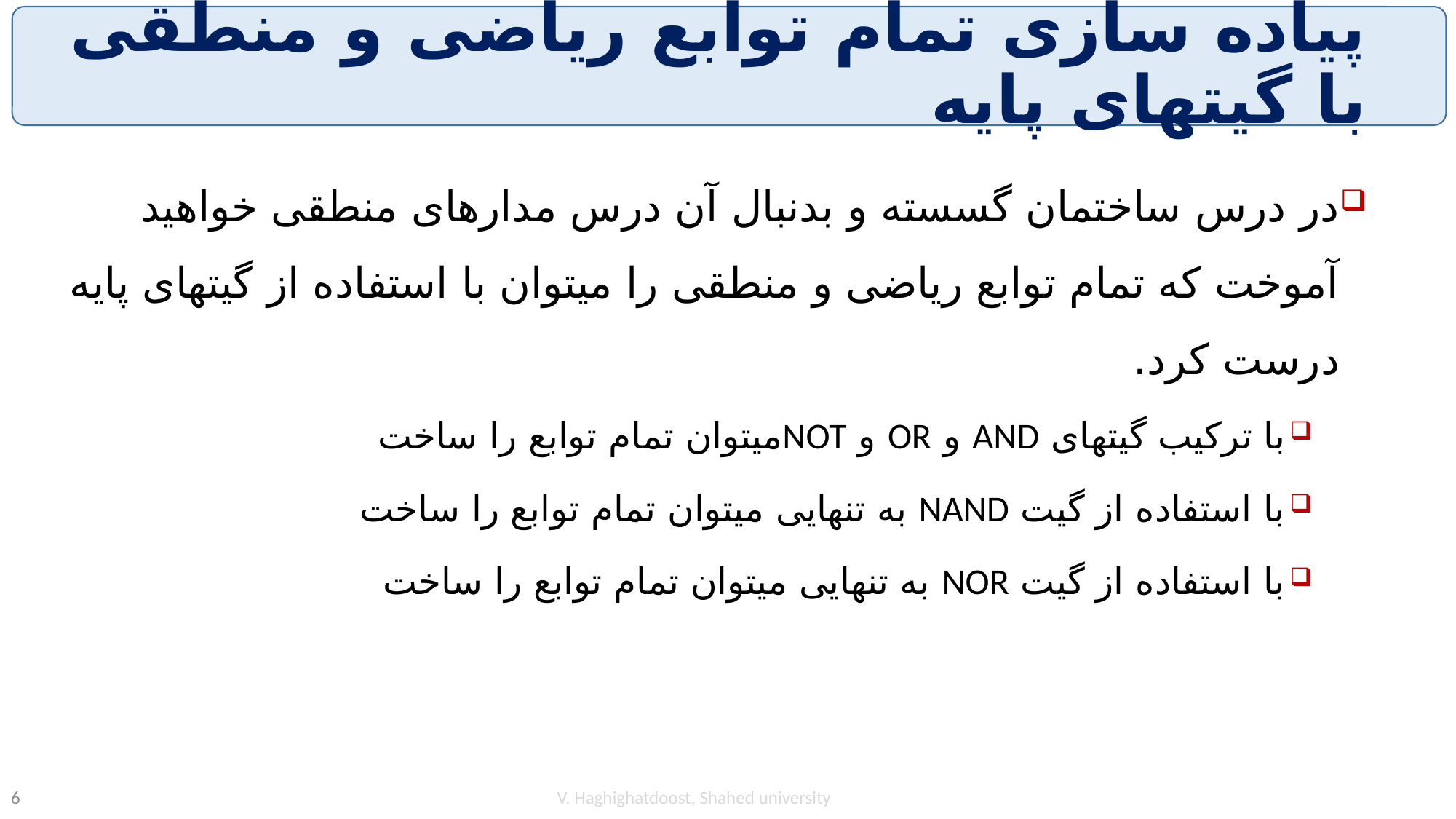

# پیاده سازی تمام توابع ریاضی و منطقی با گیتهای پایه
در درس ساختمان گسسته و بدنبال آن درس مدارهای منطقی خواهید آموخت که تمام توابع ریاضی و منطقی را میتوان با استفاده از گیتهای پایه درست کرد.
با ترکیب گیتهای AND و OR و NOTمیتوان تمام توابع را ساخت
با استفاده از گیت NAND به تنهایی میتوان تمام توابع را ساخت
با استفاده از گیت NOR به تنهایی میتوان تمام توابع را ساخت

V. Haghighatdoost, Shahed university
6